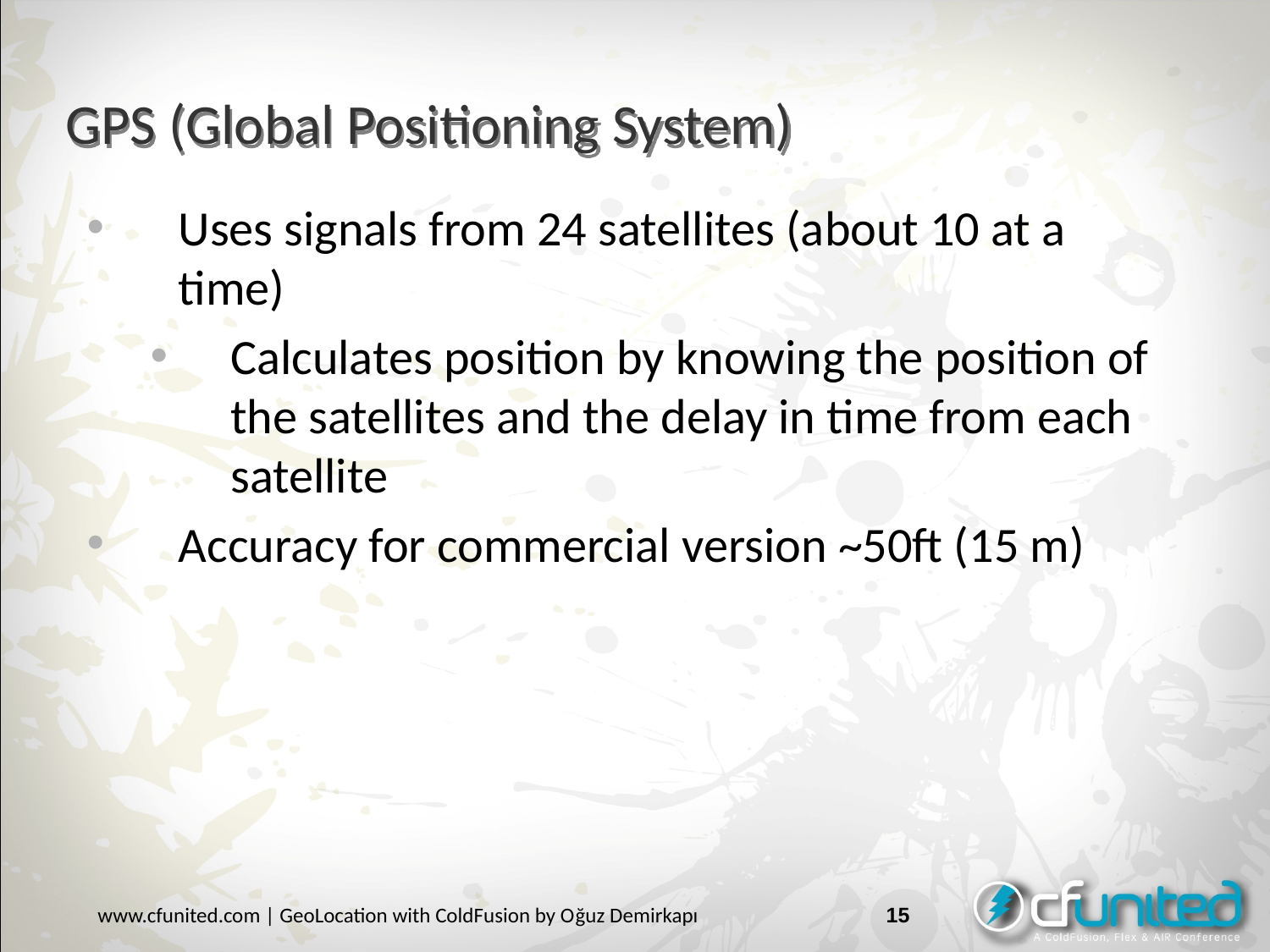

# GPS (Global Positioning System)
Uses signals from 24 satellites (about 10 at a time)
Calculates position by knowing the position of the satellites and the delay in time from each satellite
Accuracy for commercial version ~50ft (15 m)